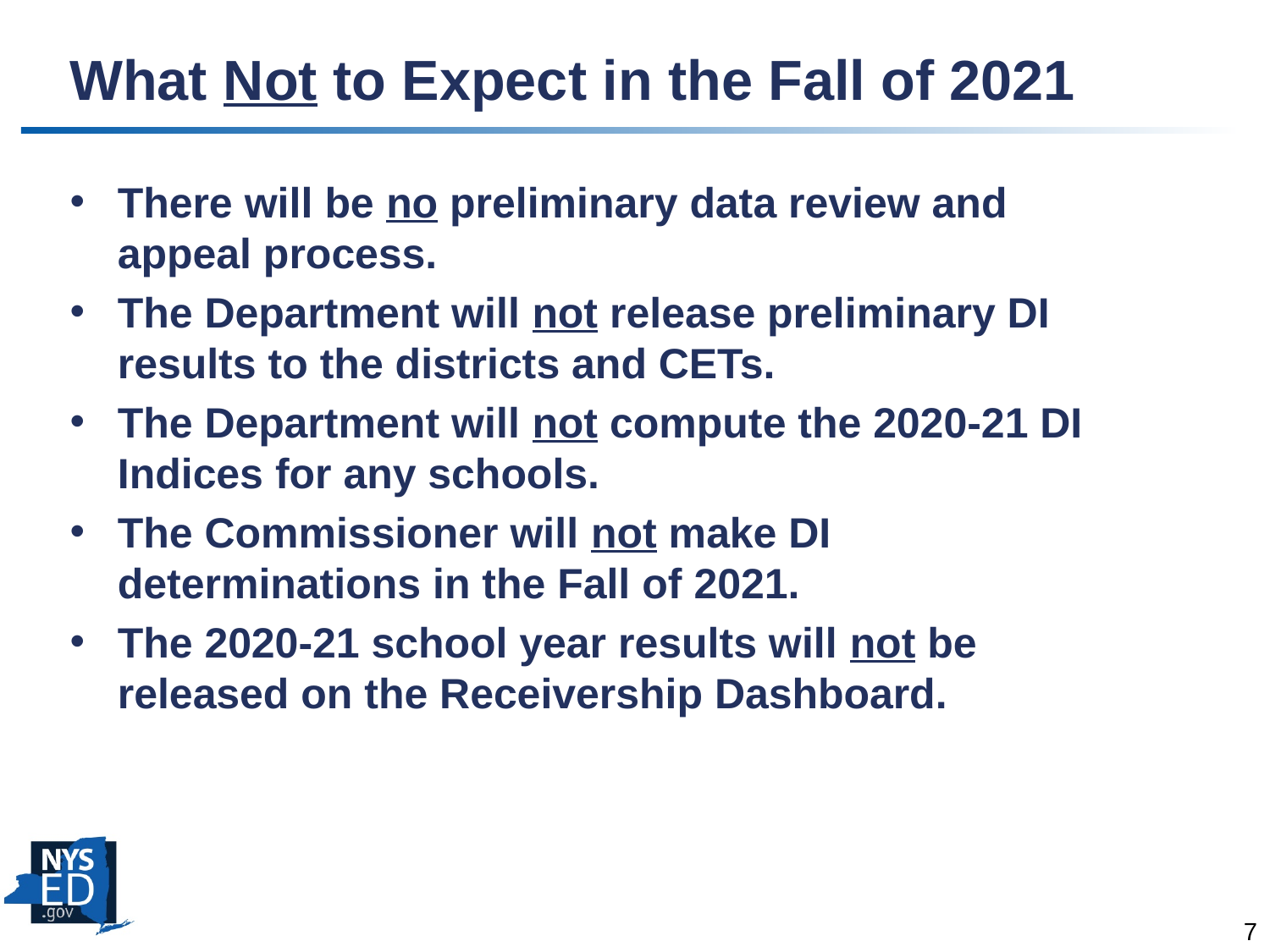

# What Not to Expect in the Fall of 2021
There will be no preliminary data review and appeal process.
The Department will not release preliminary DI results to the districts and CETs.
The Department will not compute the 2020-21 DI Indices for any schools.
The Commissioner will not make DI determinations in the Fall of 2021.
The 2020-21 school year results will not be released on the Receivership Dashboard.
7